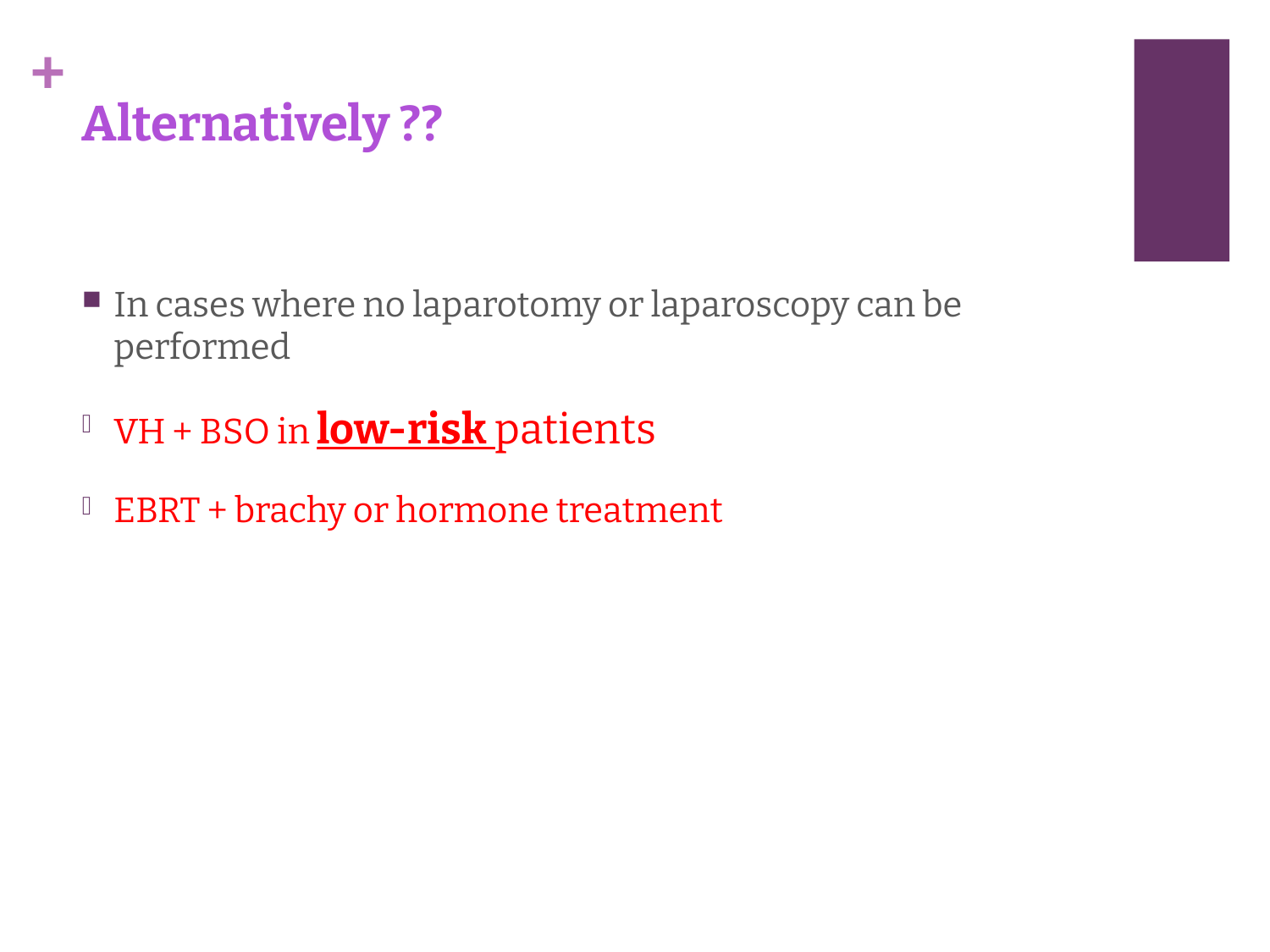

# Alternatively ??
In cases where no laparotomy or laparoscopy can be performed
VH + BSO in low-risk patients
EBRT + brachy or hormone treatment